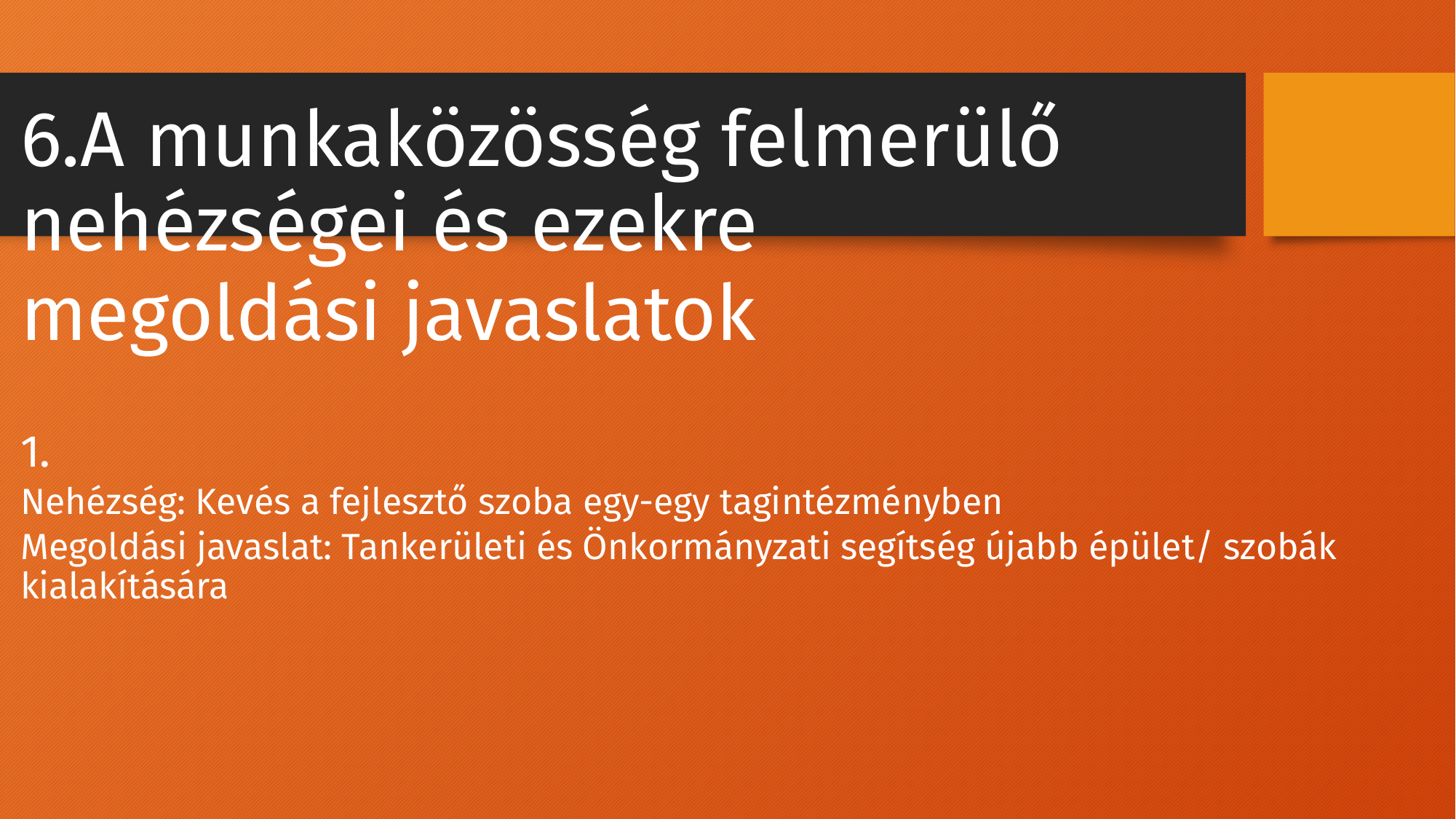

6.A munkaközösség felmerülő nehézségei és ezekre
megoldási javaslatok

1.
Nehézség: Kevés a fejlesztő szoba egy-egy tagintézményben
Megoldási javaslat: Tankerületi és Önkormányzati segítség újabb épület/ szobák kialakítására